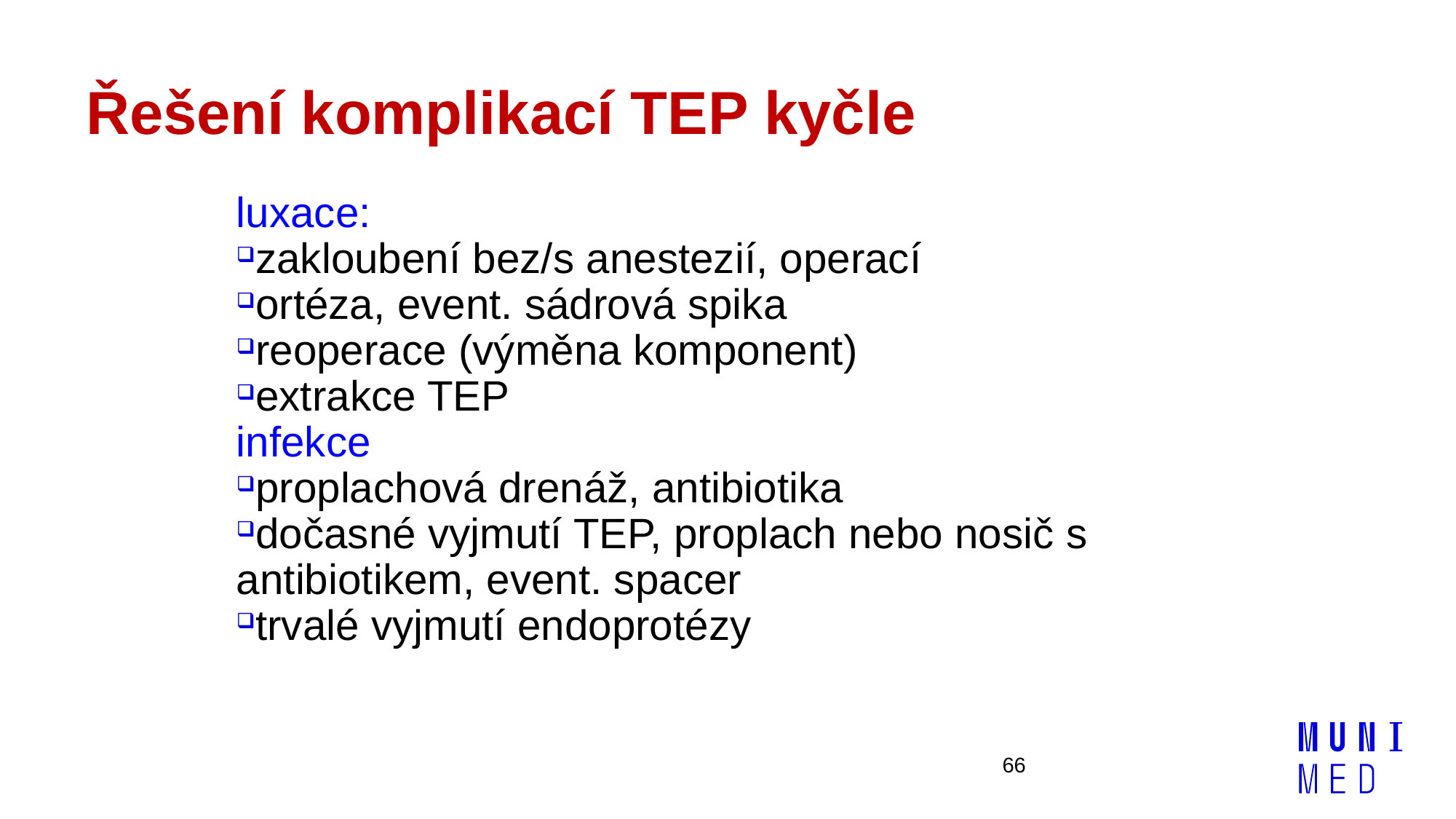

# Řešení komplikací TEP kyčle
luxace:
zakloubení bez/s anestezií, operací
ortéza, event. sádrová spika
reoperace (výměna komponent)
extrakce TEP
infekce
proplachová drenáž, antibiotika
dočasné vyjmutí TEP, proplach nebo nosič s antibiotikem, event. spacer
trvalé vyjmutí endoprotézy
66